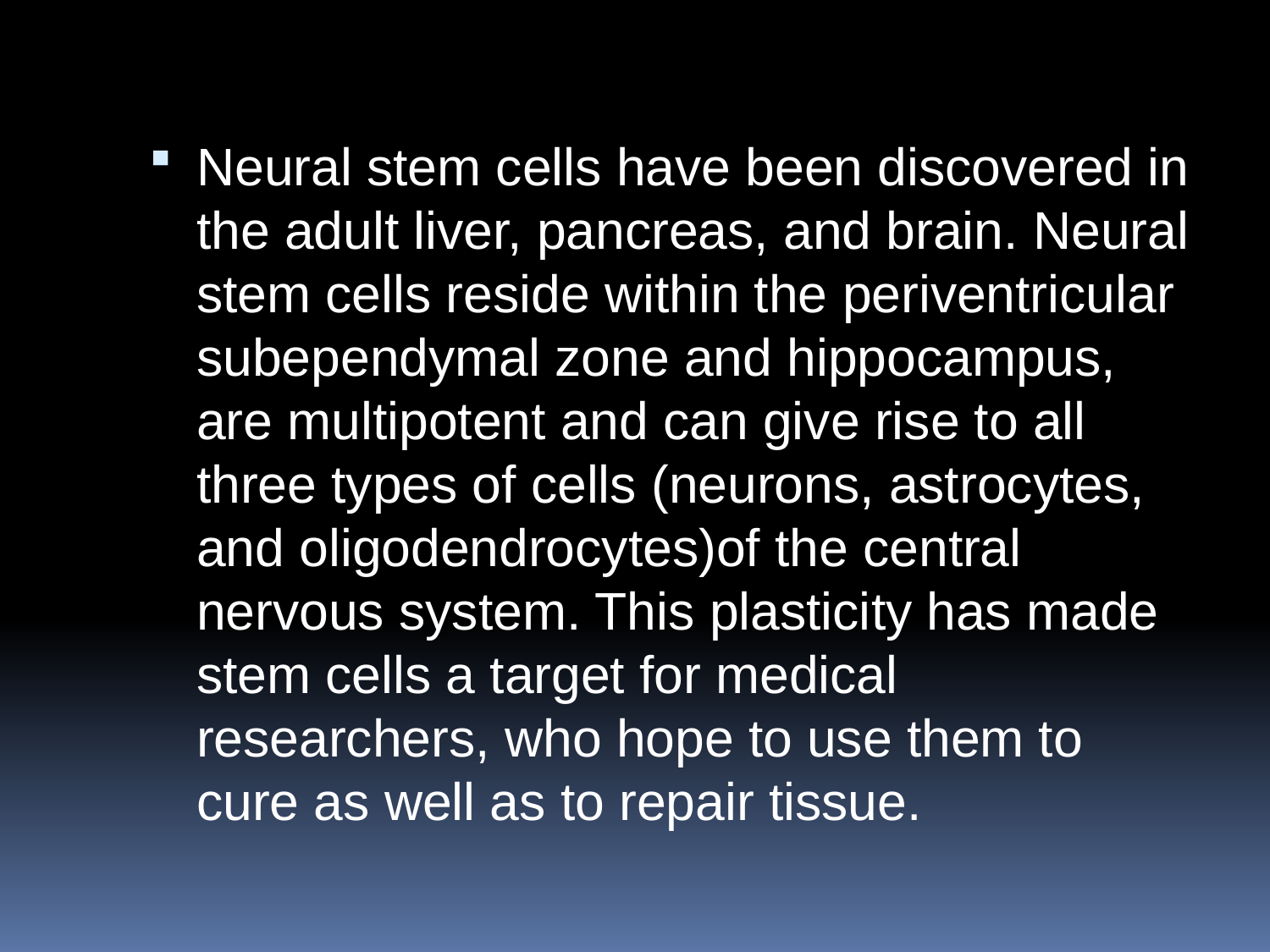

#
Neural stem cells have been discovered in the adult liver, pancreas, and brain. Neural stem cells reside within the periventricular subependymal zone and hippocampus, are multipotent and can give rise to all three types of cells (neurons, astrocytes, and oligodendrocytes)of the central nervous system. This plasticity has made stem cells a target for medical researchers, who hope to use them to cure as well as to repair tissue.